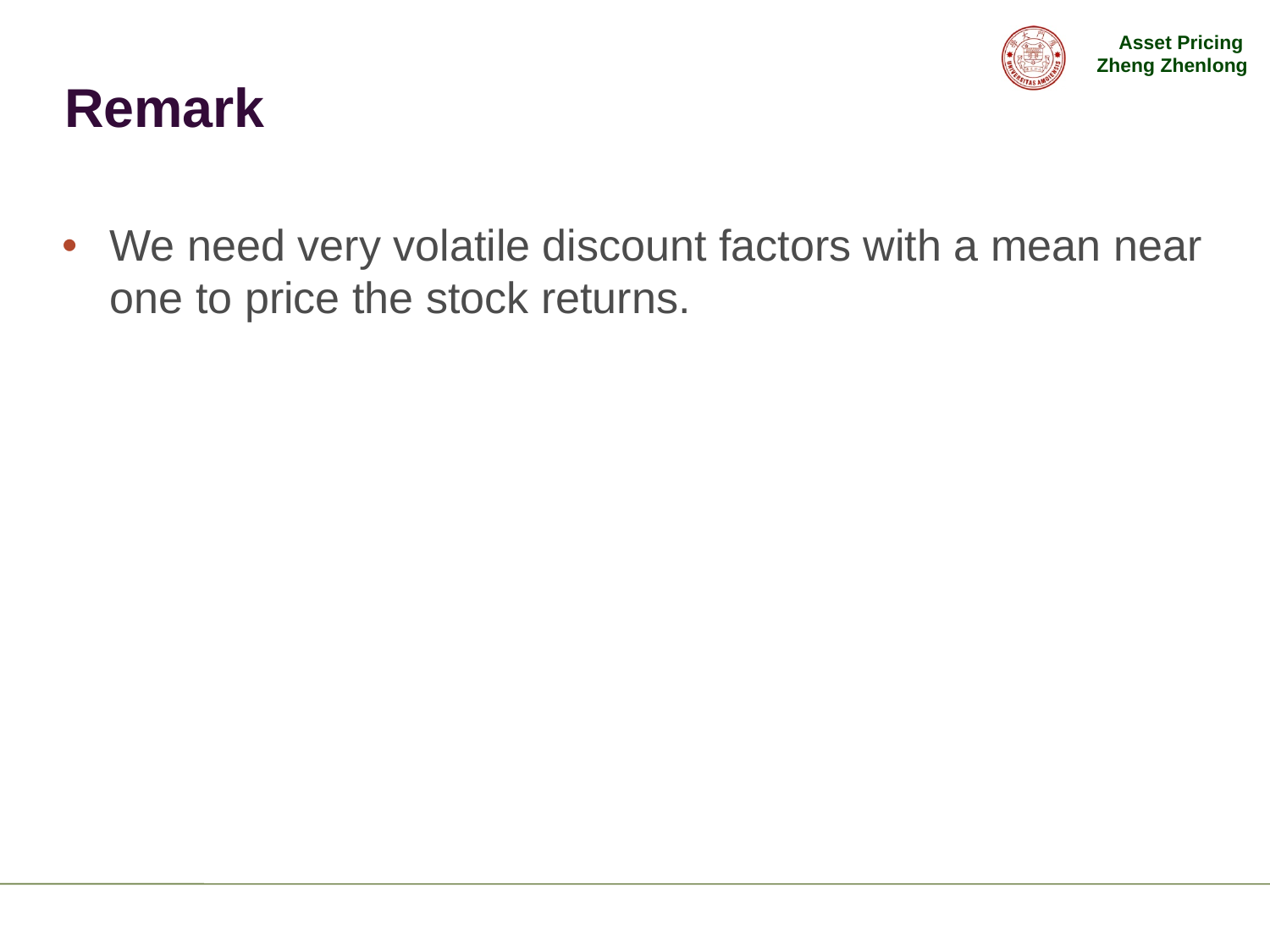

# Remark
We need very volatile discount factors with a mean near one to price the stock returns.